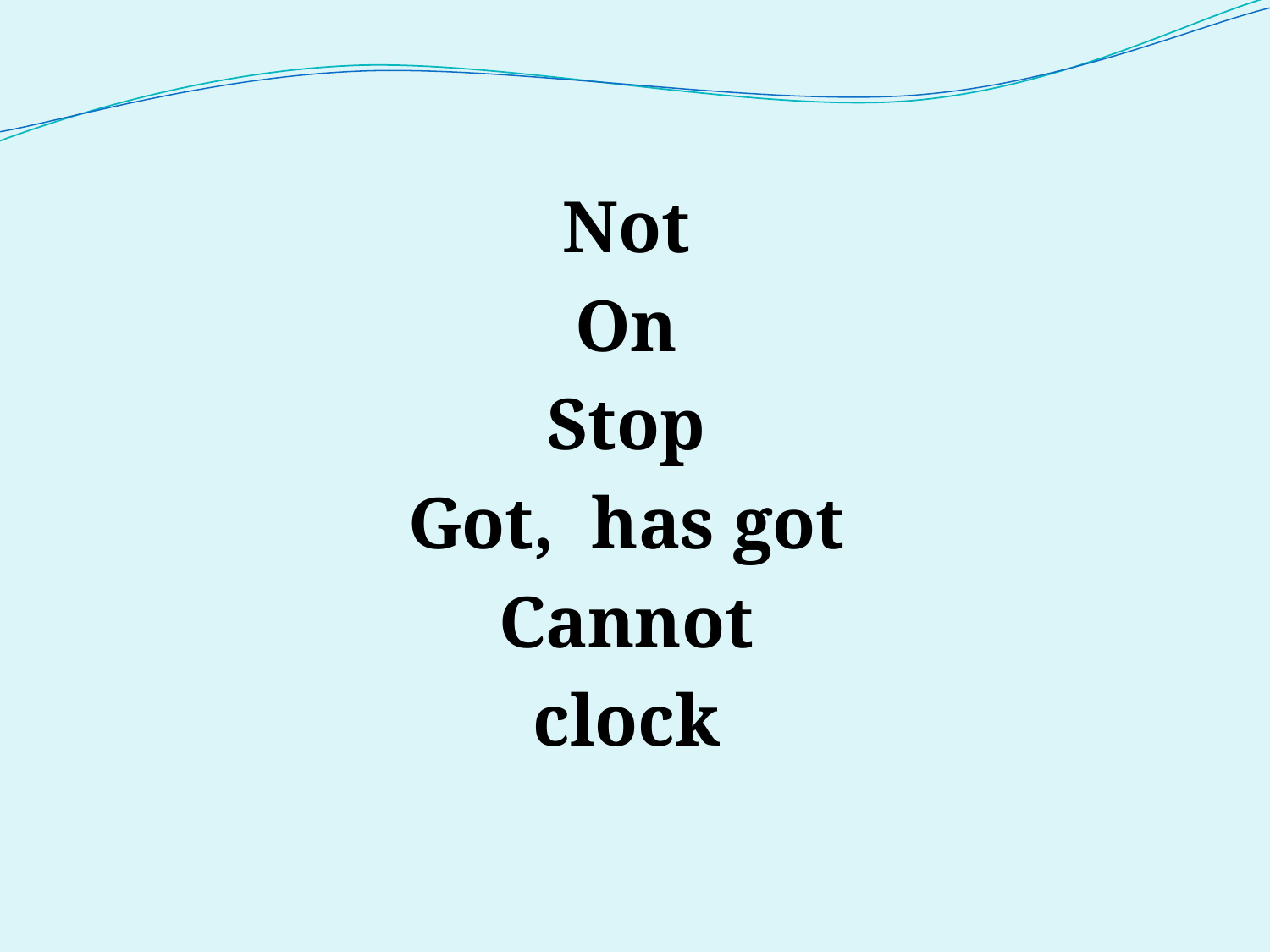

Not
On
Stop
Got,  has got
Cannot
clock